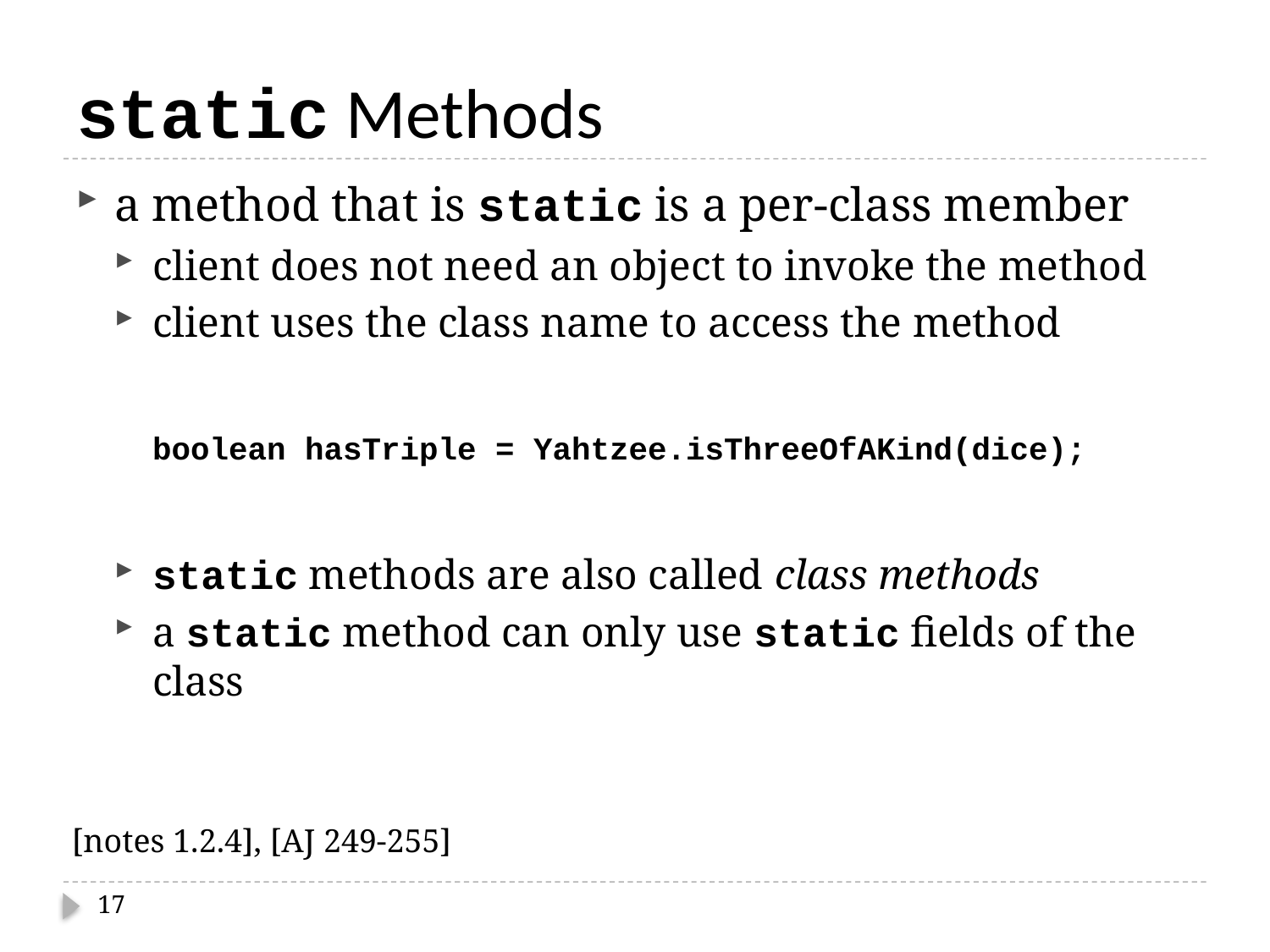

# static Methods
a method that is static is a per-class member
client does not need an object to invoke the method
client uses the class name to access the method

	boolean hasTriple = Yahtzee.isThreeOfAKind(dice);

static methods are also called class methods
a static method can only use static fields of the class

[notes 1.2.4], [AJ 249-255]
17